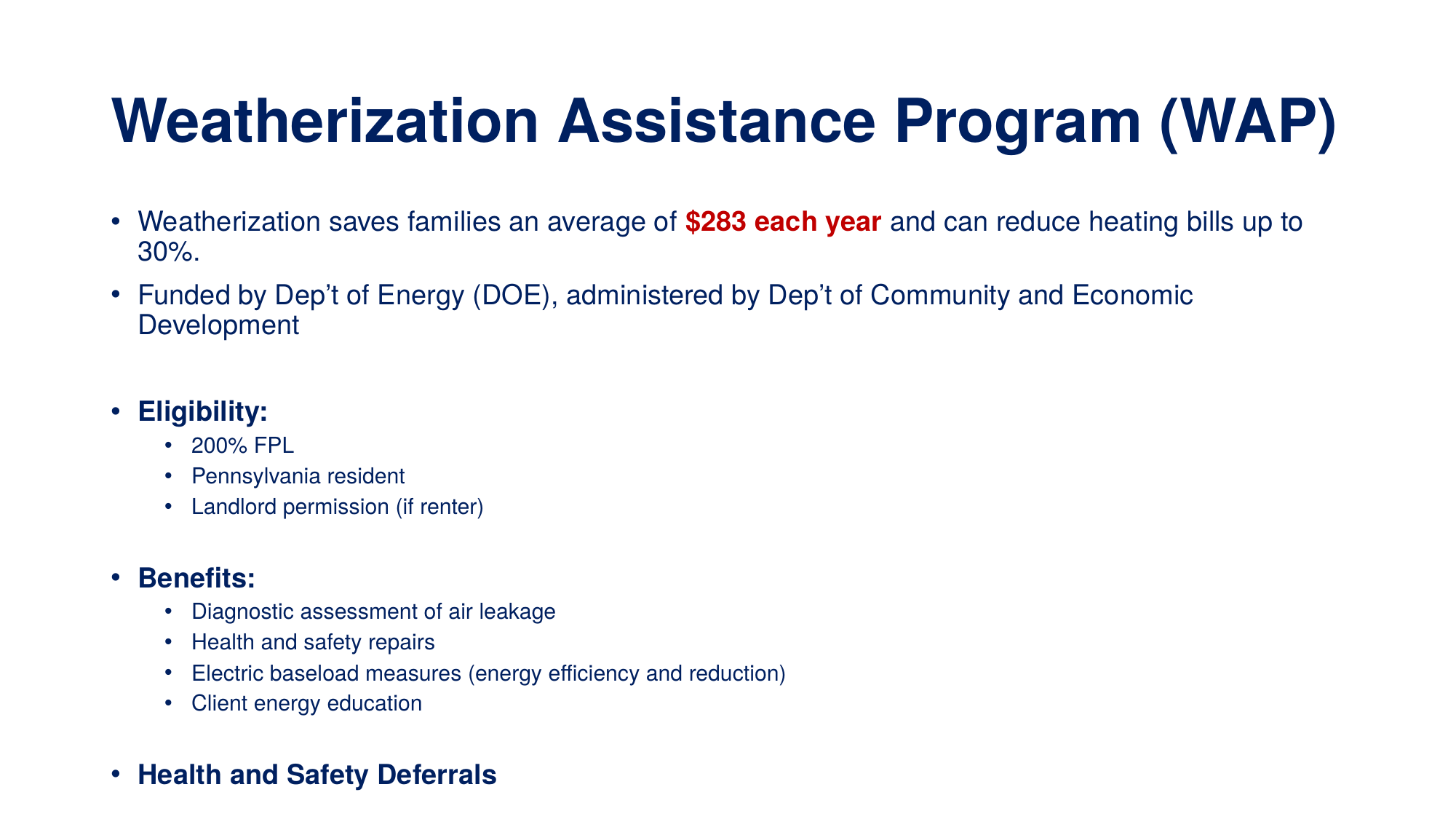

# Weatherization Assistance Program (WAP)
Weatherization saves families an average of $283 each year and can reduce heating bills up to 30%.
Funded by Dep’t of Energy (DOE), administered by Dep’t of Community and Economic Development

Eligibility:
200% FPL
Pennsylvania resident
Landlord permission (if renter)

Benefits:
Diagnostic assessment of air leakage
Health and safety repairs
Electric baseload measures (energy efficiency and reduction)
Client energy education

Health and Safety Deferrals